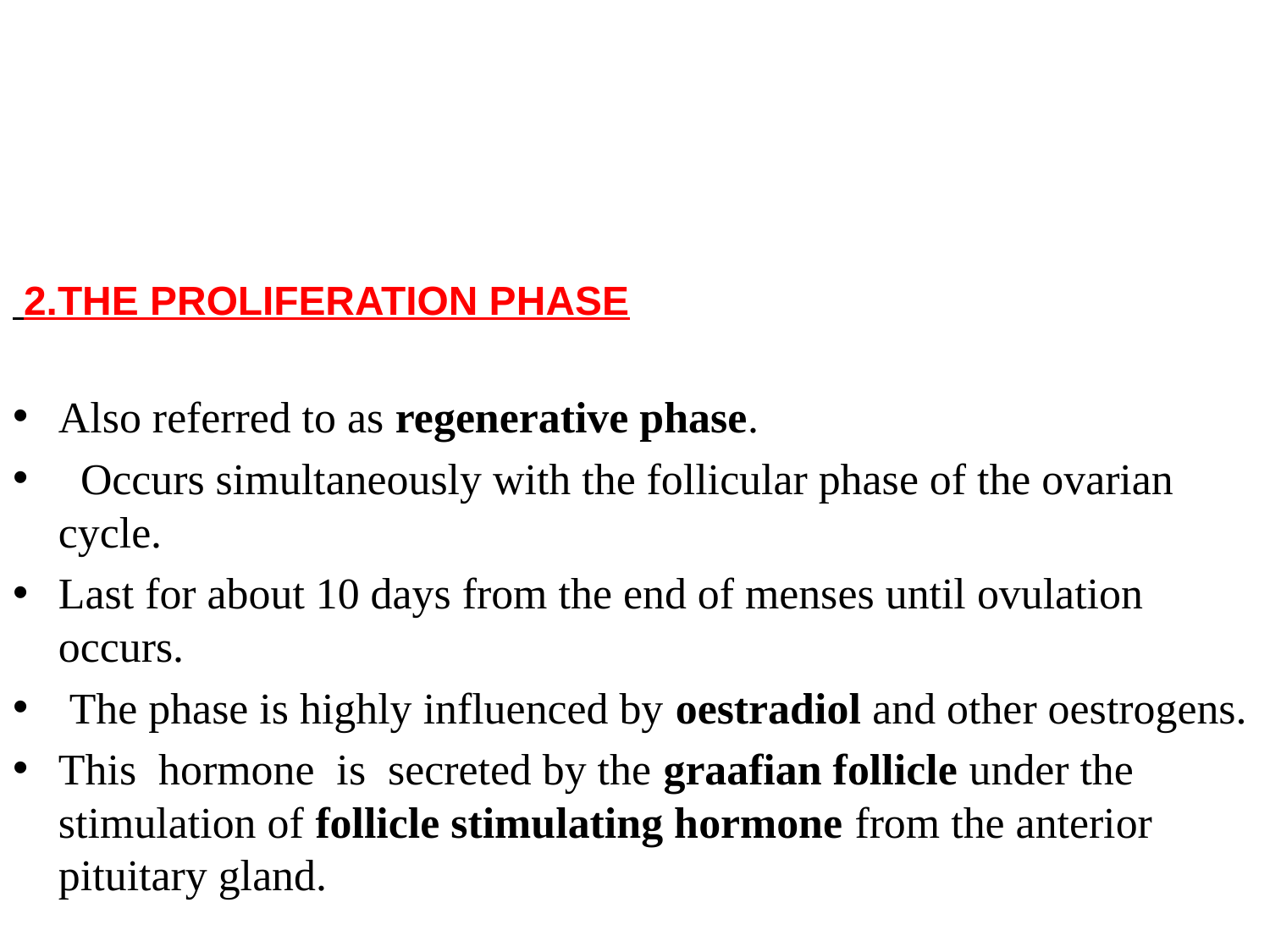

2.THE PROLIFERATION PHASE

Also referred to as regenerative phase.
  Occurs simultaneously with the follicular phase of the ovarian cycle.
Last for about 10 days from the end of menses until ovulation occurs.
 The phase is highly influenced by oestradiol and other oestrogens.
This  hormone  is  secreted by the graafian follicle under the stimulation of follicle stimulating hormone from the anterior pituitary gland.